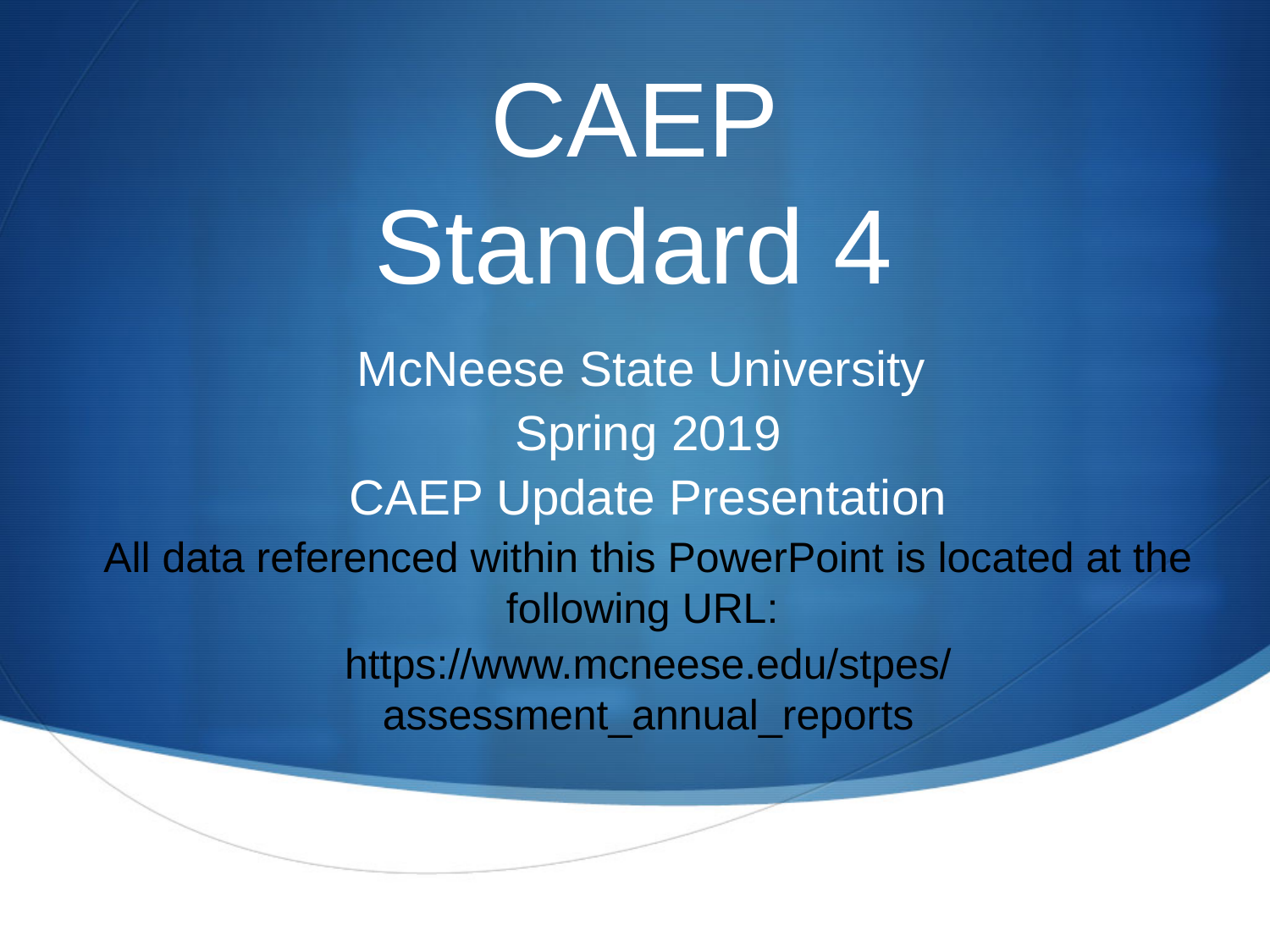

# CAEP Standard 4
McNeese State University
Spring 2019
CAEP Update Presentation
All data referenced within this PowerPoint is located at the following URL:
https://www.mcneese.edu/stpes/assessment_annual_reports